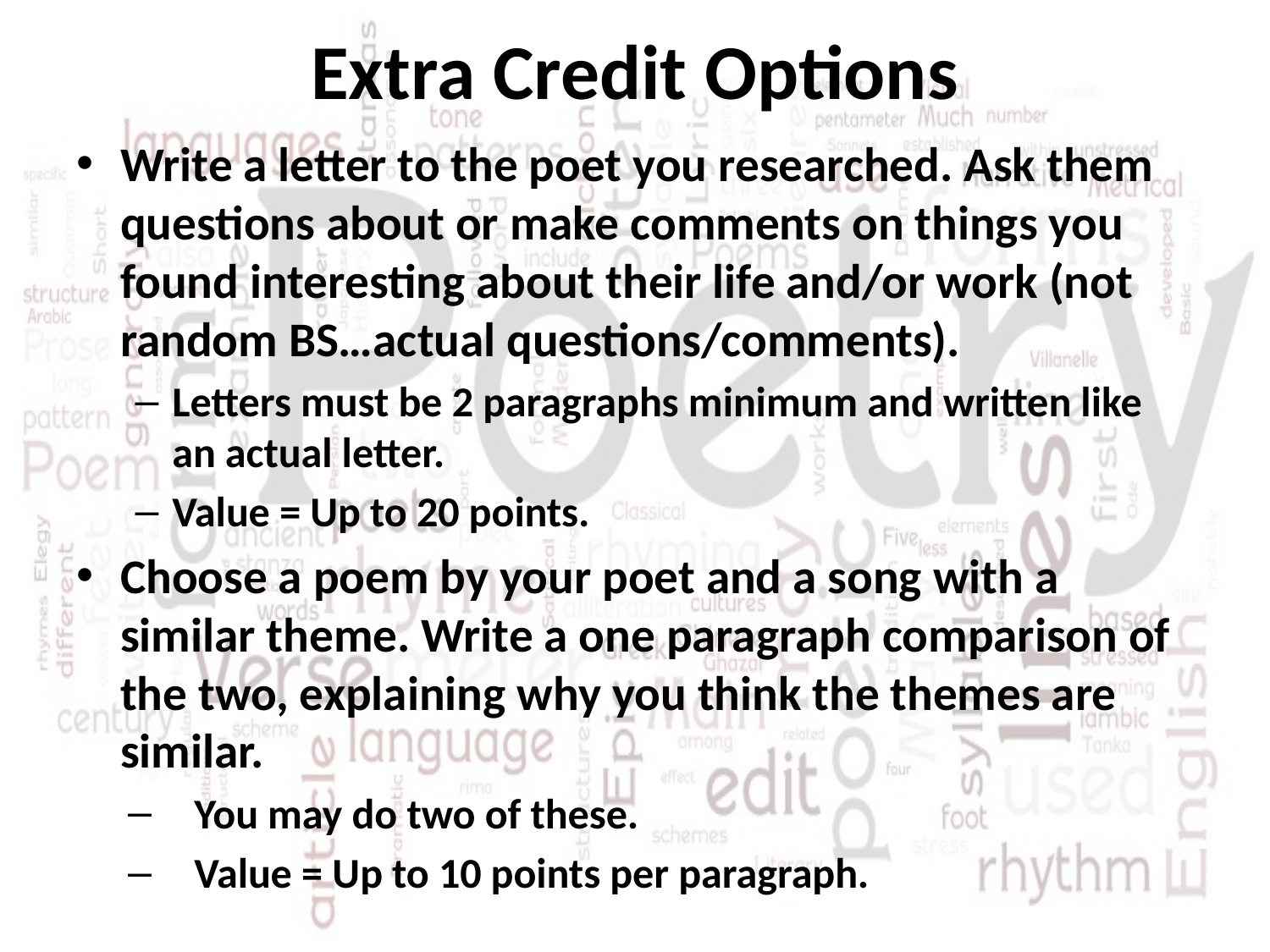

# Extra Credit Options
Write a letter to the poet you researched. Ask them questions about or make comments on things you found interesting about their life and/or work (not random BS…actual questions/comments).
Letters must be 2 paragraphs minimum and written like an actual letter.
Value = Up to 20 points.
Choose a poem by your poet and a song with a similar theme. Write a one paragraph comparison of the two, explaining why you think the themes are similar.
You may do two of these.
Value = Up to 10 points per paragraph.